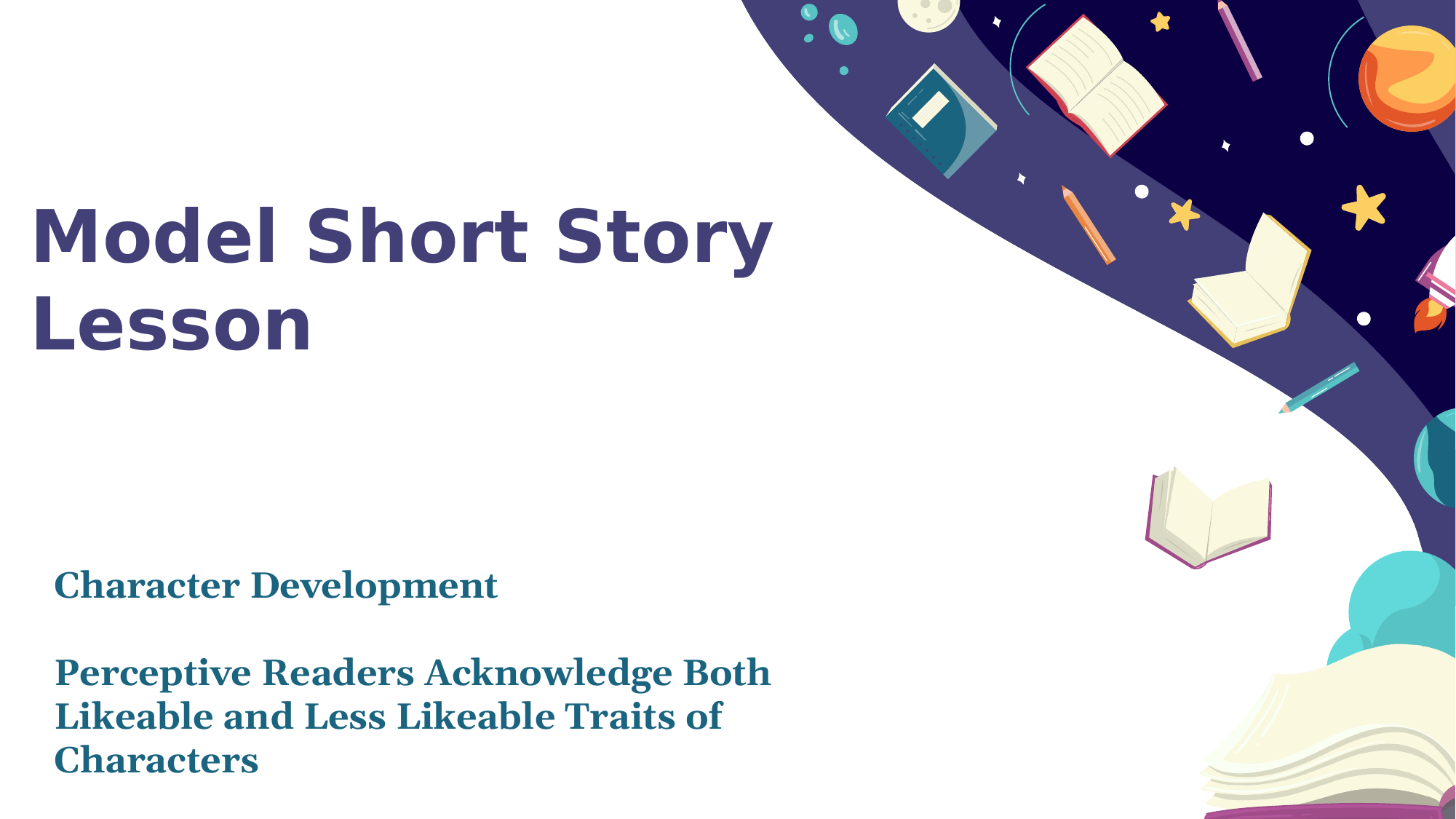

# Model Short Story Lesson
Character Development

Perceptive Readers Acknowledge Both Likeable and Less Likeable Traits of Characters